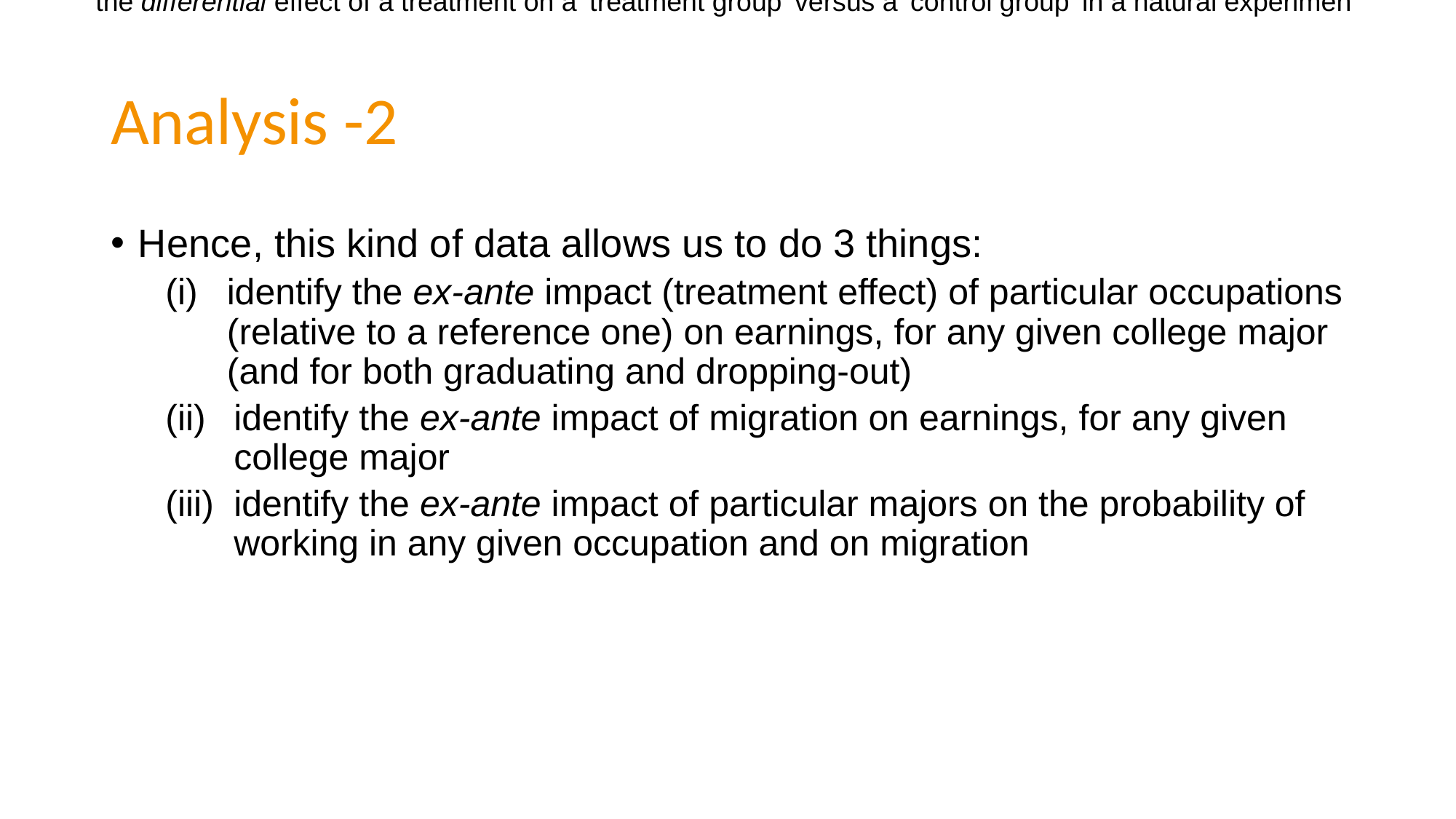

the differential effect of a treatment on a 'treatment group' versus a 'control group' in a natural experimen
# Analysis -2
Hence, this kind of data allows us to do 3 things:
identify the ex-ante impact (treatment effect) of particular occupations (relative to a reference one) on earnings, for any given college major (and for both graduating and dropping-out)
identify the ex-ante impact of migration on earnings, for any given college major
identify the ex-ante impact of particular majors on the probability of working in any given occupation and on migration